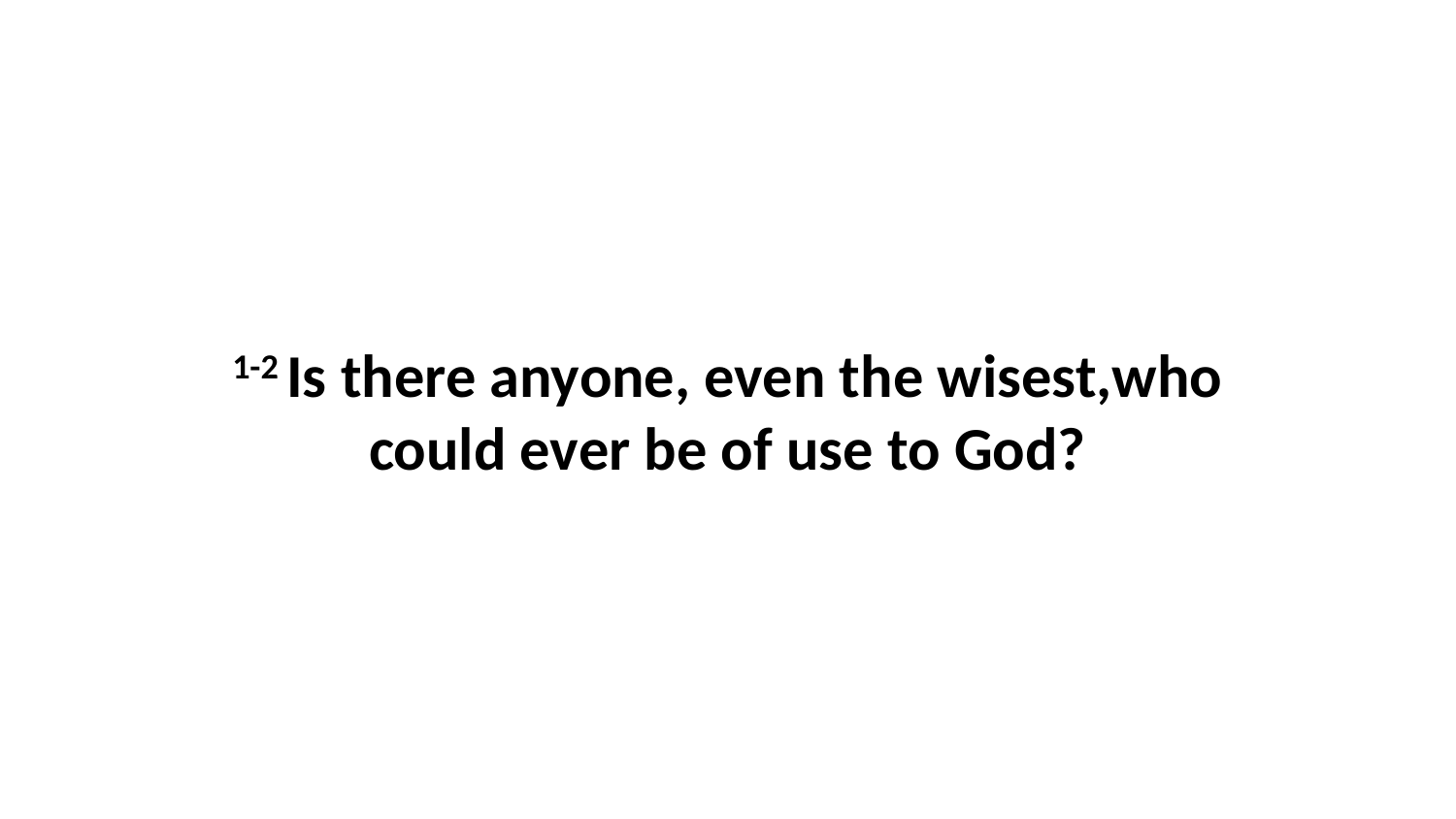

1-2 Is there anyone, even the wisest,who could ever be of use to God?